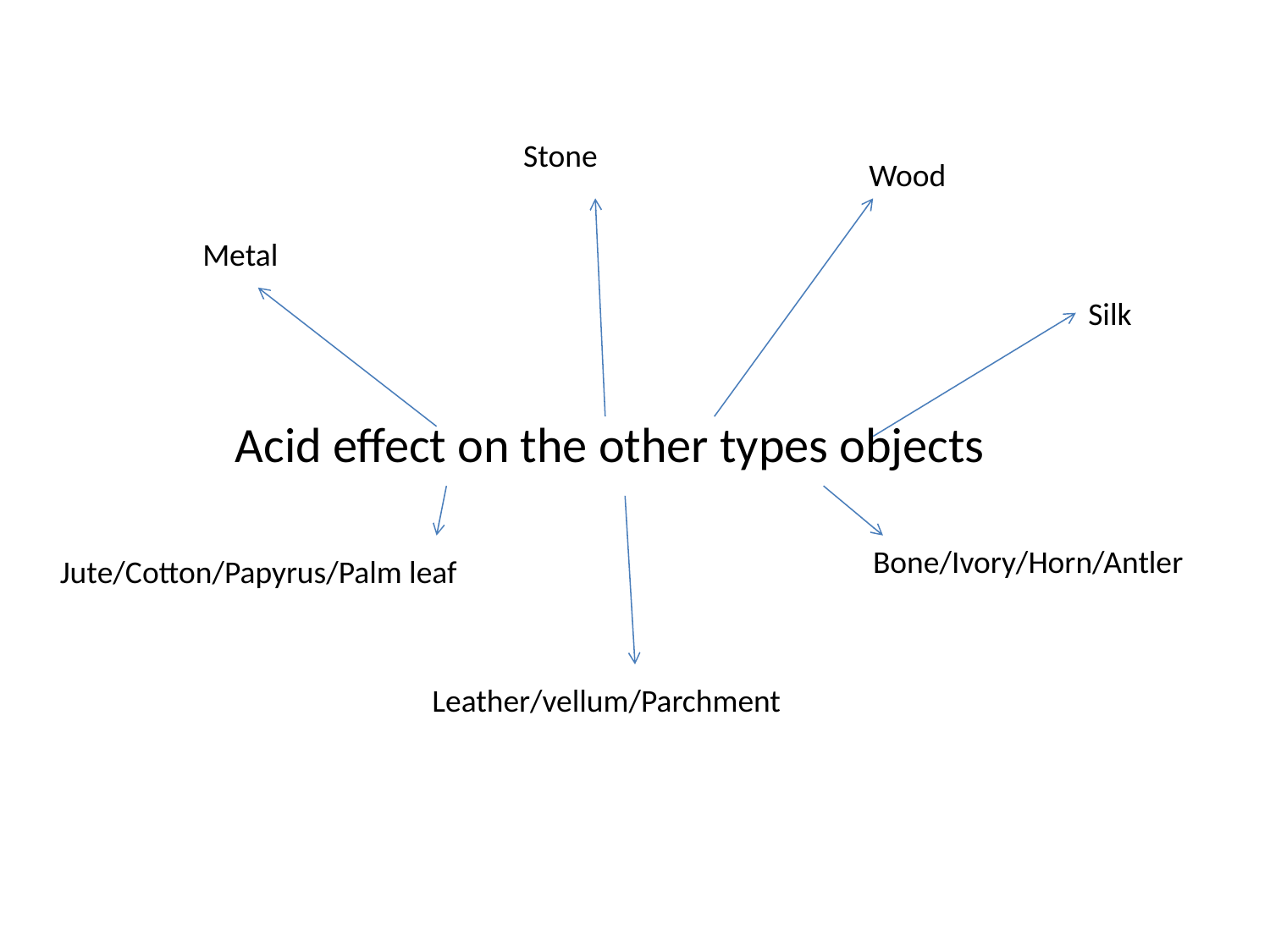

Stone
Wood
Metal
Silk
Acid effect on the other types objects
Bone/Ivory/Horn/Antler
Jute/Cotton/Papyrus/Palm leaf
Leather/vellum/Parchment